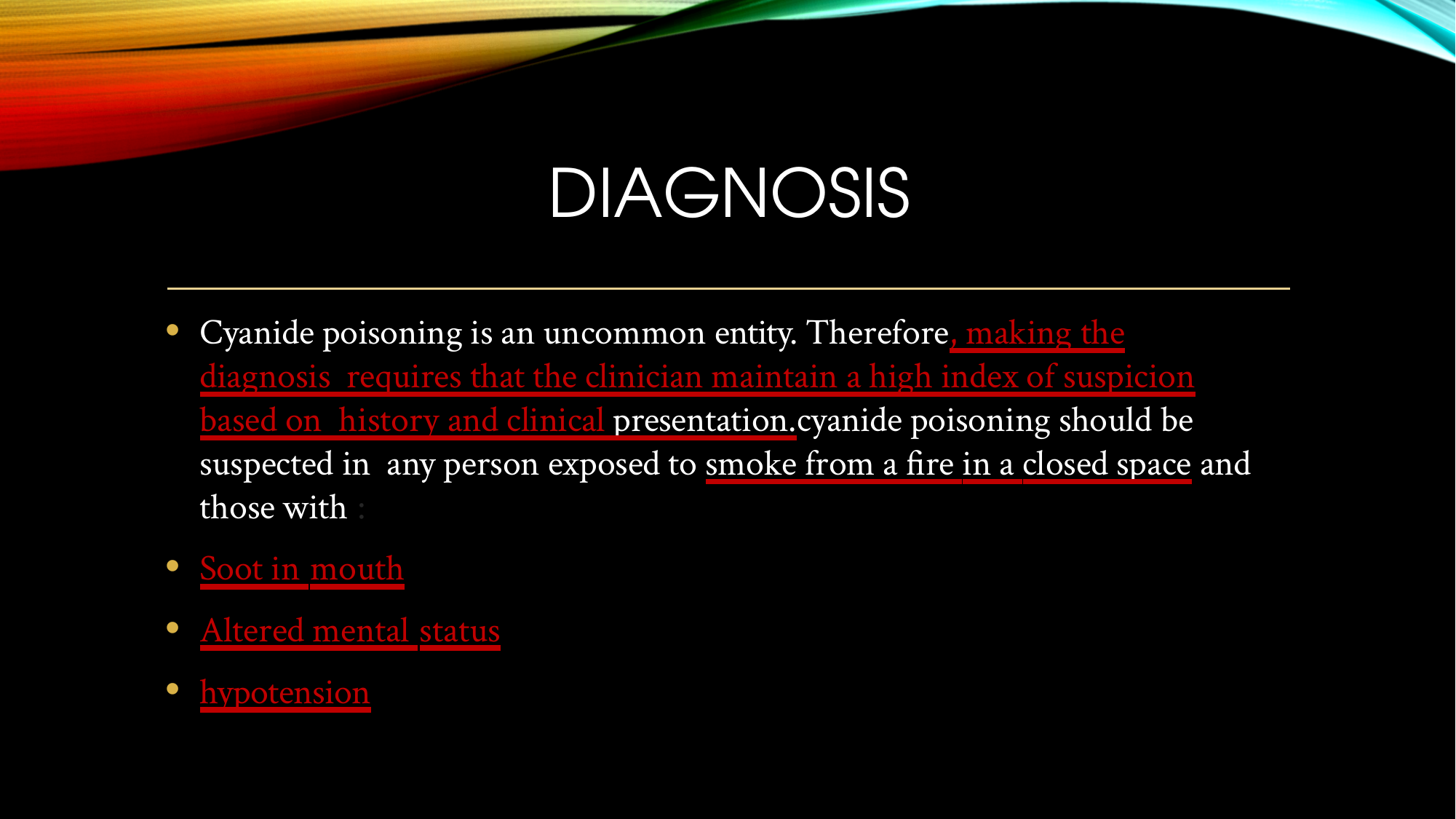

# DIAGNOSIS

Cyanide poisoning is an uncommon entity. Therefore, making the diagnosis  requires that the clinician maintain a high index of suspicion based on  history and clinical presentation.cyanide poisoning should be suspected in  any person exposed to smoke from a fire in a closed space and those with :
Soot in mouth
Altered mental status
hypotension